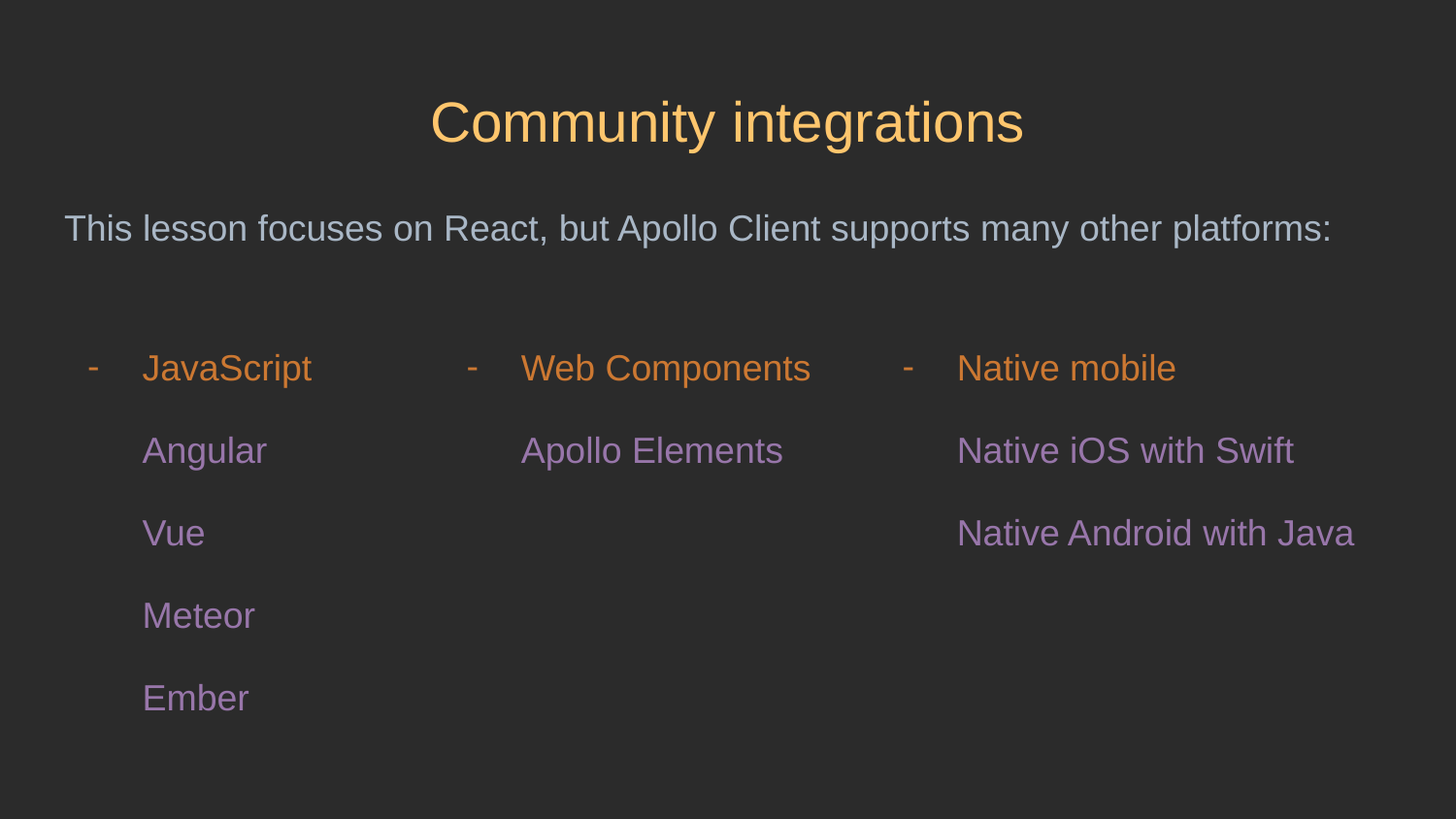

# Community integrations

This lesson focuses on React, but Apollo Client supports many other platforms:
JavaScript
Angular
Vue
Meteor
Ember
Web Components
Apollo Elements
Native mobile
Native iOS with Swift
Native Android with Java